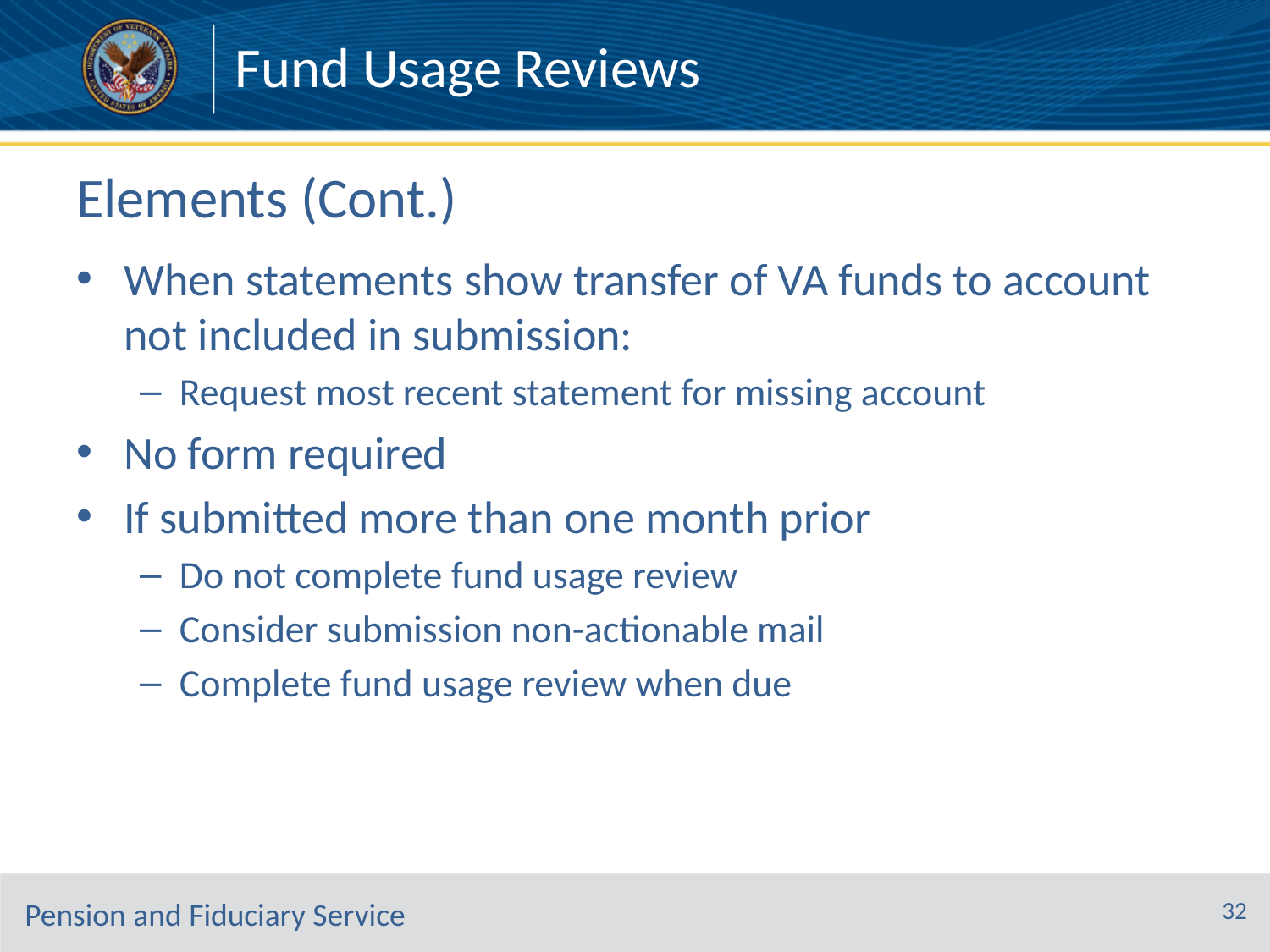

Fund Usage Reviews
# Elements (Cont.)
When statements show transfer of VA funds to account not included in submission:
Request most recent statement for missing account
No form required
If submitted more than one month prior
Do not complete fund usage review
Consider submission non-actionable mail
Complete fund usage review when due

32